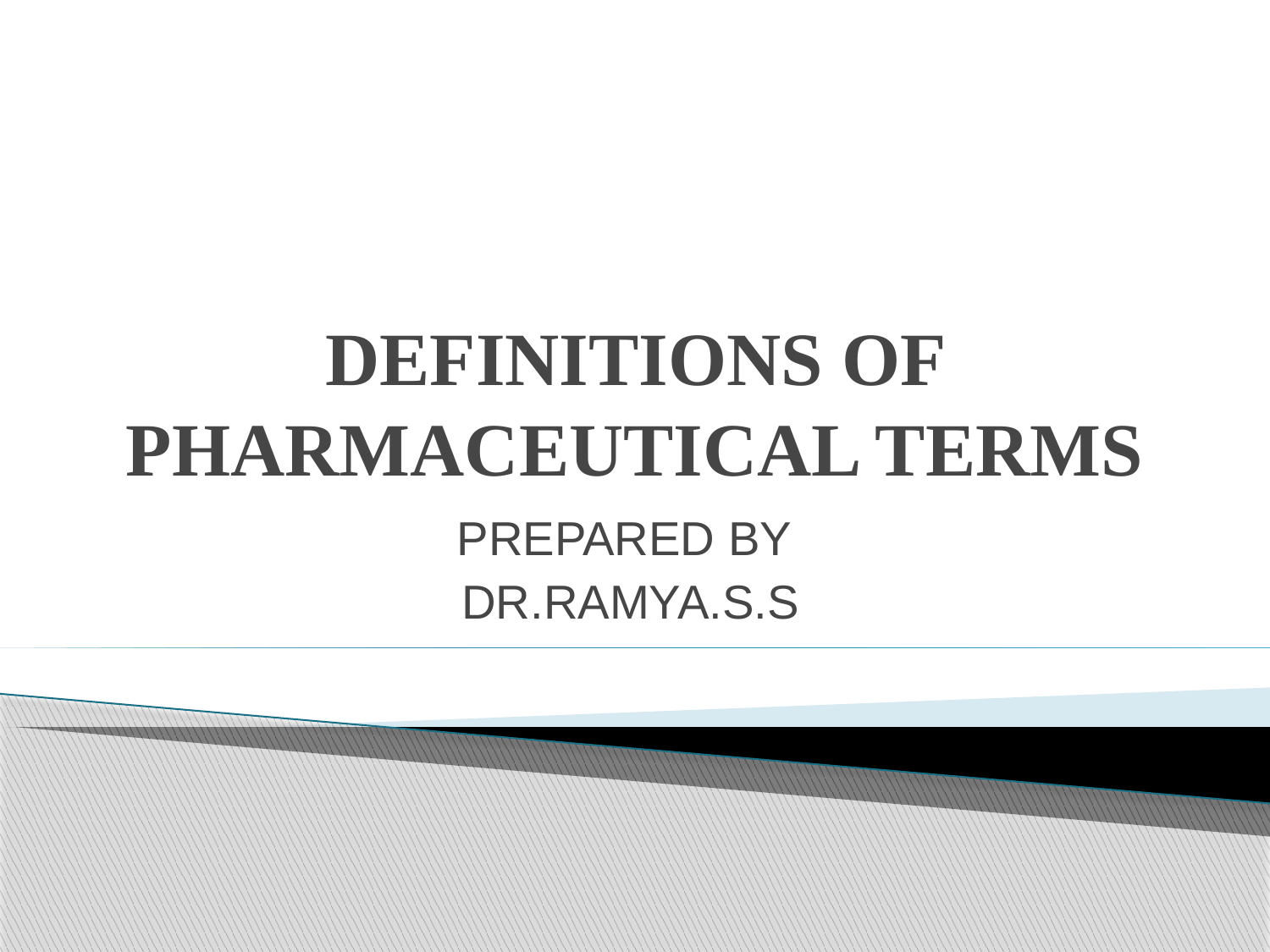

# DEFINITIONS OF PHARMACEUTICAL TERMS
PREPARED BY
DR.RAMYA.S.S